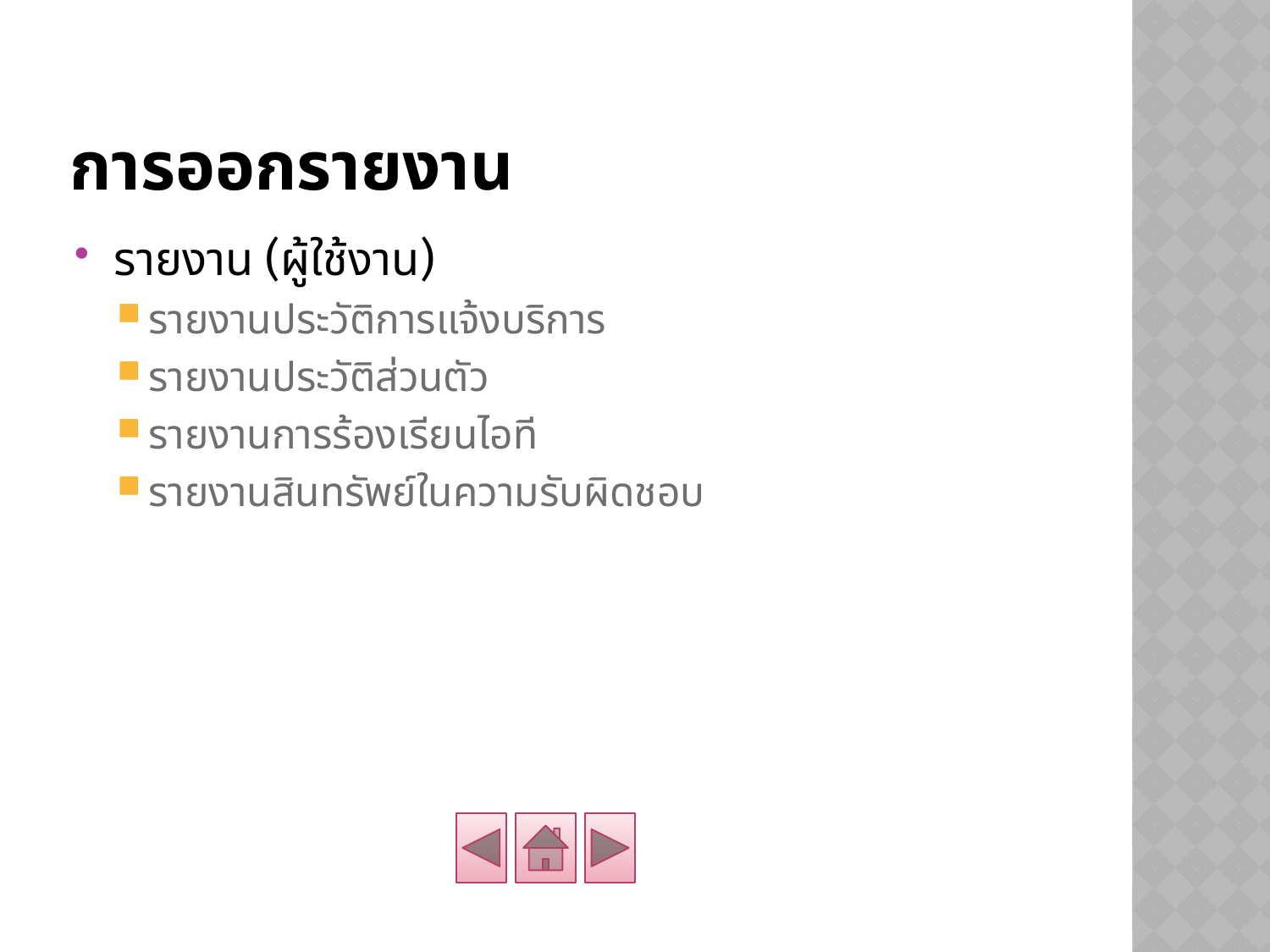

# การออกรายงาน
รายงาน (ผู้ใช้งาน)
รายงานประวัติการแจ้งบริการ
รายงานประวัติส่วนตัว
รายงานการร้องเรียนไอที
รายงานสินทรัพย์ในความรับผิดชอบ